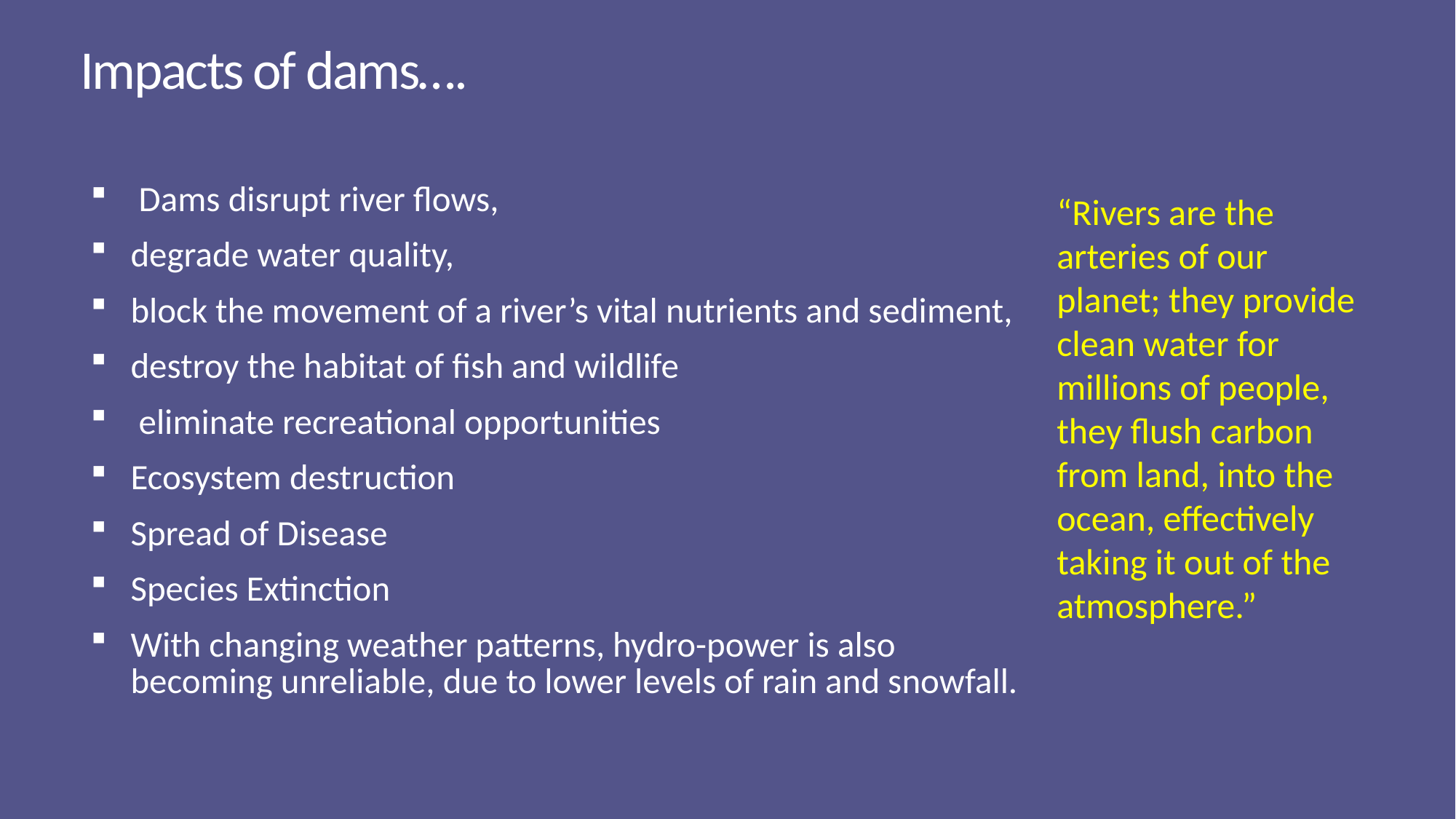

# Impacts of dams….
 Dams disrupt river flows,
degrade water quality,
block the movement of a river’s vital nutrients and sediment,
destroy the habitat of fish and wildlife
 eliminate recreational opportunities
Ecosystem destruction
Spread of Disease
Species Extinction
With changing weather patterns, hydro-power is also becoming unreliable, due to lower levels of rain and snowfall.

“Rivers are the arteries of our planet; they provide clean water for millions of people, they flush carbon from land, into the ocean, effectively taking it out of the atmosphere.”